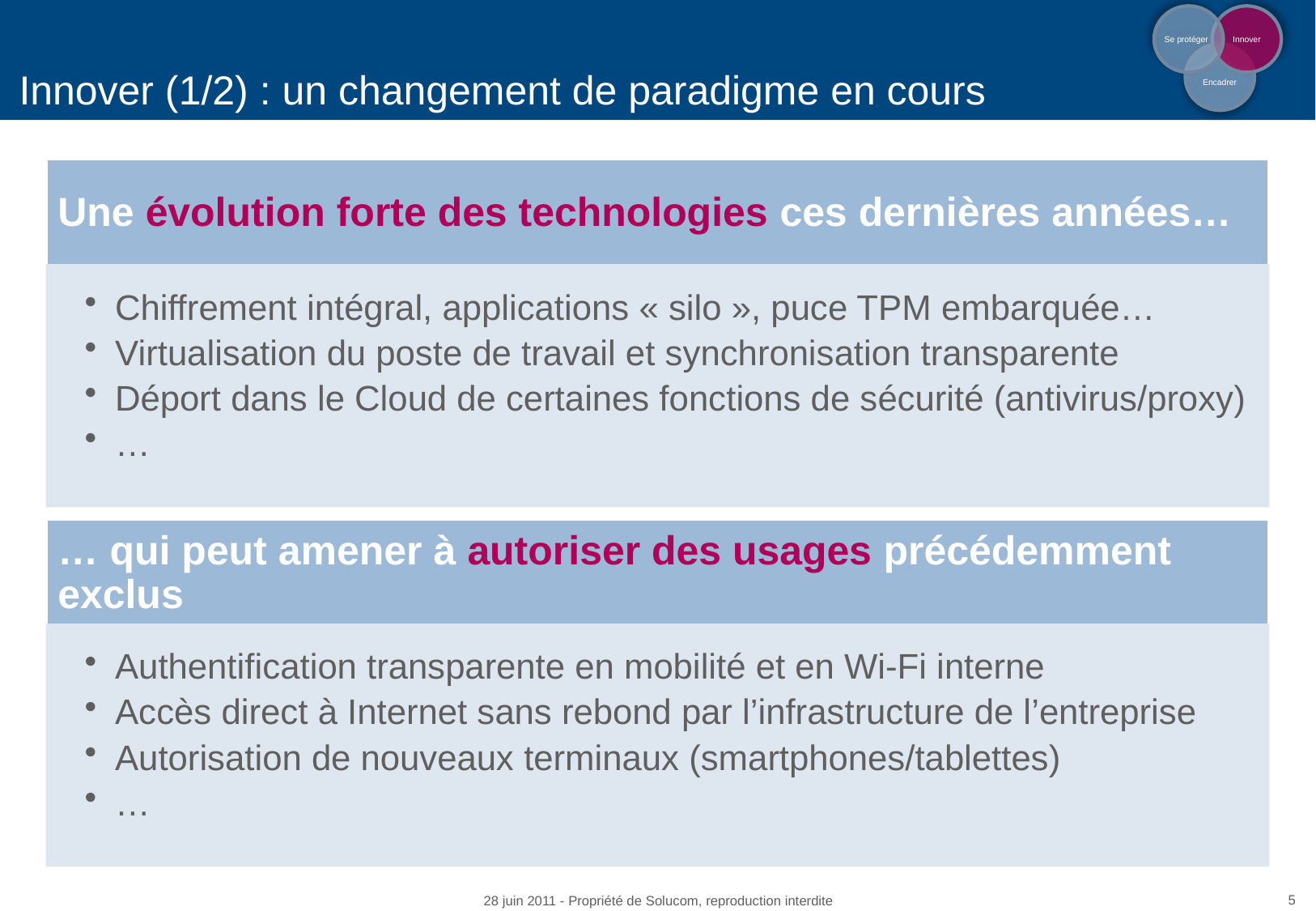

# Innover (1/2) : un changement de paradigme en cours
Se protéger
Innover

Encadrer
Une évolution forte des technologies ces dernières années…

Chiffrement intégral, applications « silo », puce TPM embarquée…
Virtualisation du poste de travail et synchronisation transparente
Déport dans le Cloud de certaines fonctions de sécurité (antivirus/proxy)
…

… qui peut amener à autoriser des usages précédemment exclus

Authentification transparente en mobilité et en Wi-Fi interne
Accès direct à Internet sans rebond par l’infrastructure de l’entreprise
Autorisation de nouveaux terminaux (smartphones/tablettes)
…

28 juin 2011 - Propriété de Solucom, reproduction interdite